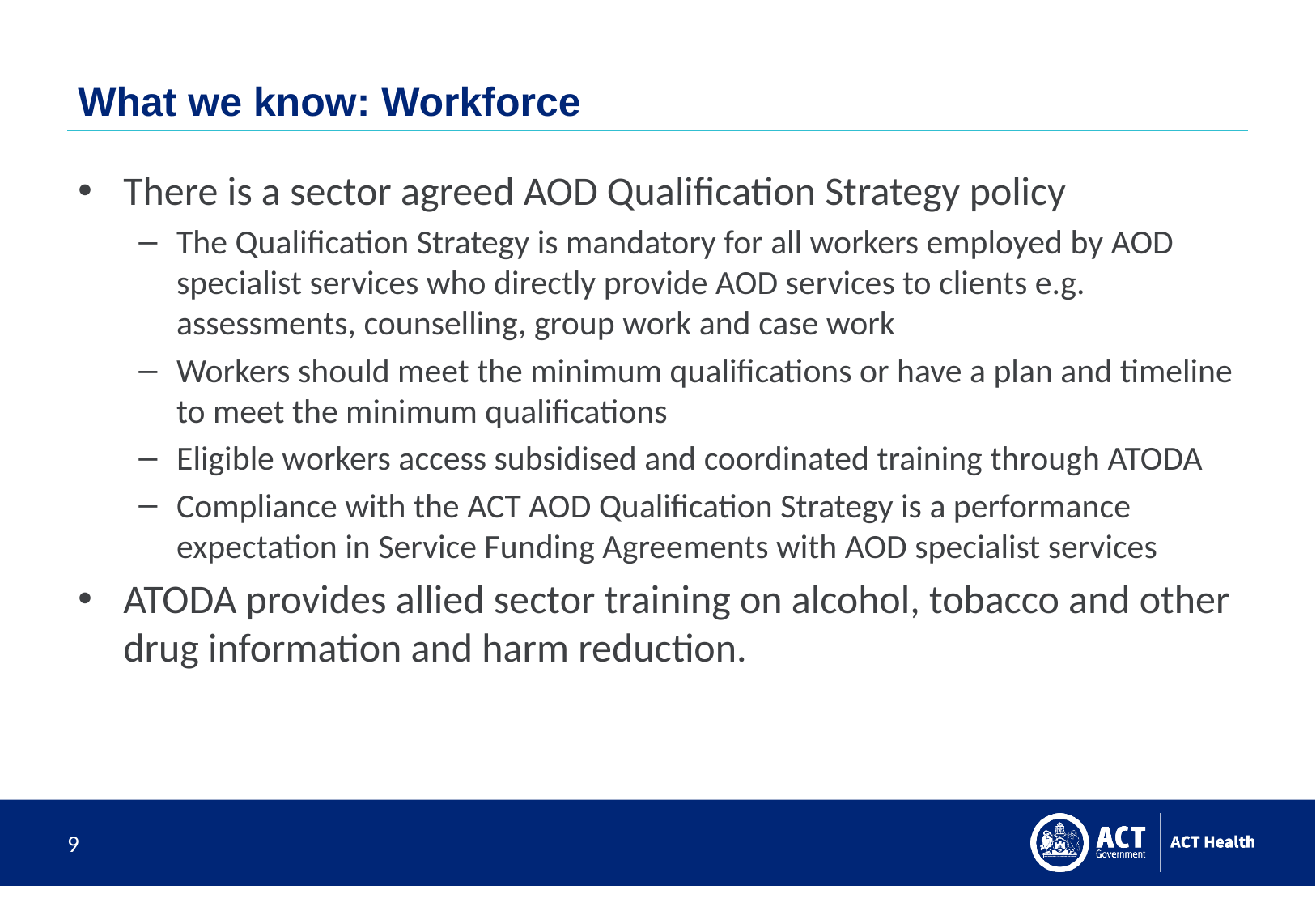

# What we know: Workforce
There is a sector agreed AOD Qualification Strategy policy
The Qualification Strategy is mandatory for all workers employed by AOD specialist services who directly provide AOD services to clients e.g. assessments, counselling, group work and case work
Workers should meet the minimum qualifications or have a plan and timeline to meet the minimum qualifications
Eligible workers access subsidised and coordinated training through ATODA
Compliance with the ACT AOD Qualification Strategy is a performance expectation in Service Funding Agreements with AOD specialist services
ATODA provides allied sector training on alcohol, tobacco and other drug information and harm reduction.

9